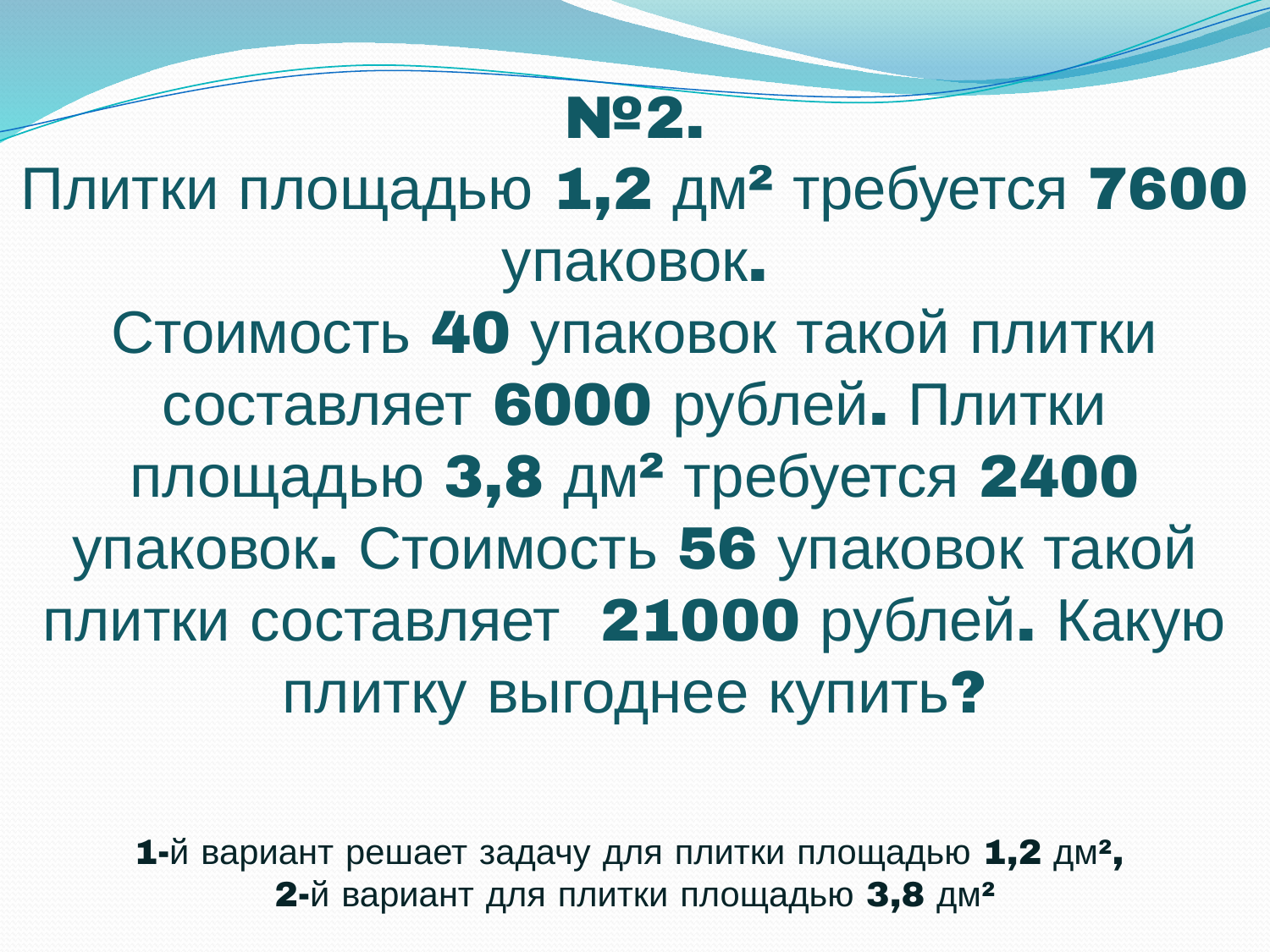

№2.
Плитки площадью 1,2 дм² требуется 7600 упаковок.
Стоимость 40 упаковок такой плитки составляет 6000 рублей. Плитки площадью 3,8 дм² требуется 2400 упаковок. Стоимость 56 упаковок такой плитки составляет  21000 рублей. Какую плитку выгоднее купить?

1-й вариант решает задачу для плитки площадью 1,2 дм2,
2-й вариант для плитки площадью 3,8 дм2